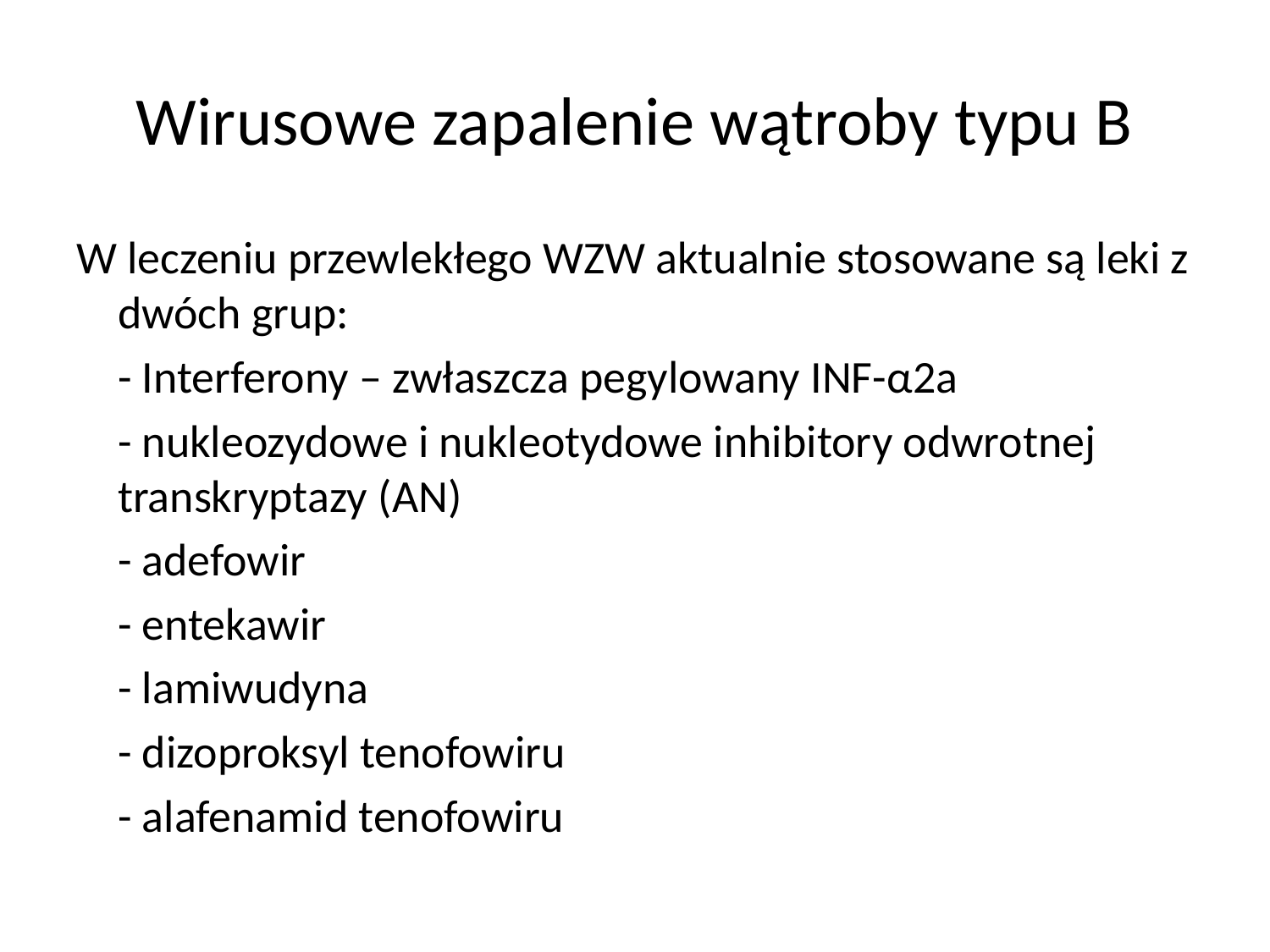

# Wirusowe zapalenie wątroby typu B
W leczeniu przewlekłego WZW aktualnie stosowane są leki z dwóch grup:
	- Interferony – zwłaszcza pegylowany INF-α2a
	- nukleozydowe i nukleotydowe inhibitory odwrotnej transkryptazy (AN)
		- adefowir
		- entekawir
		- lamiwudyna
		- dizoproksyl tenofowiru
		- alafenamid tenofowiru